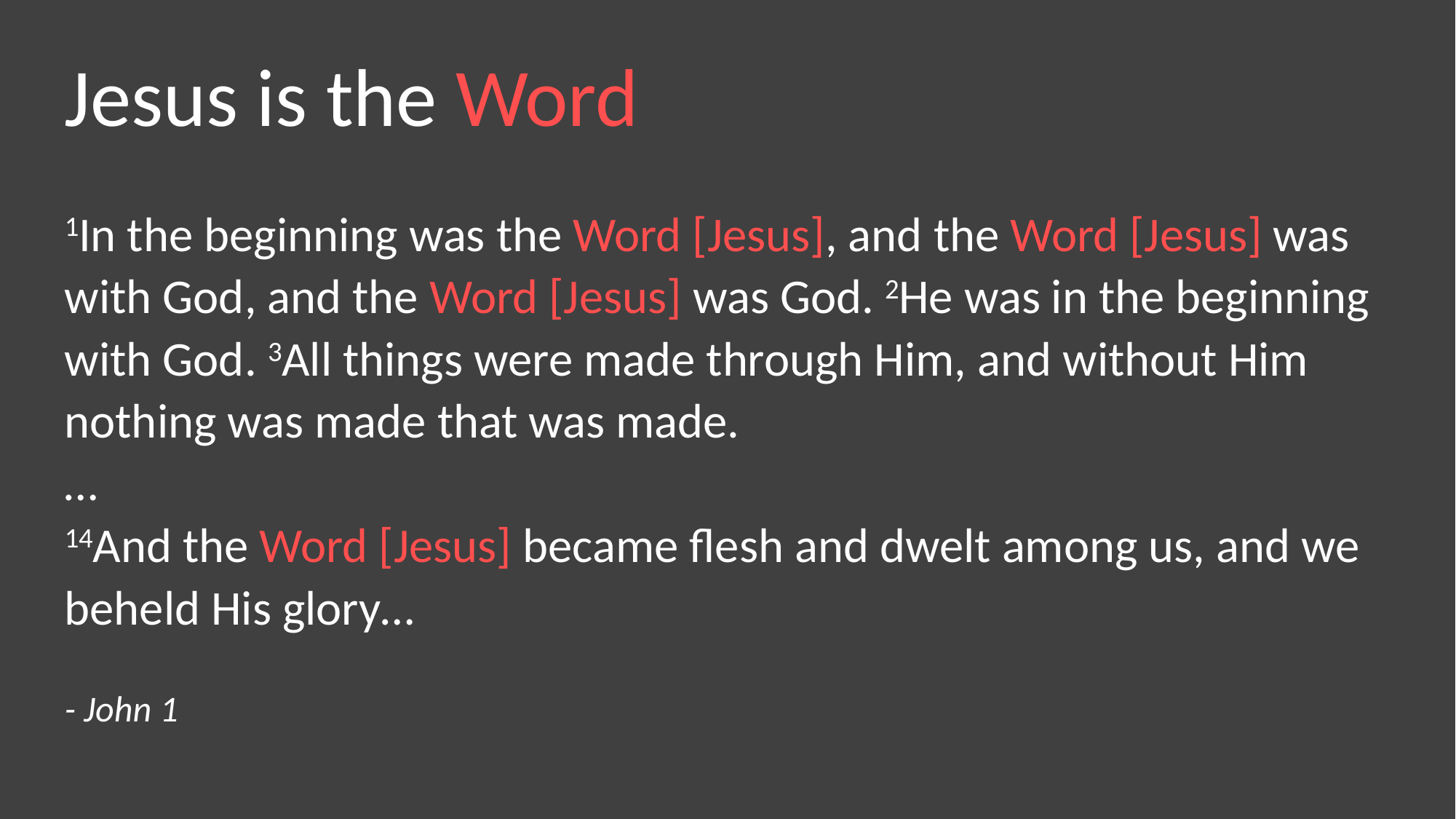

Jesus is the Word

1In the beginning was the Word [Jesus], and the Word [Jesus] was with God, and the Word [Jesus] was God. 2He was in the beginning with God. 3All things were made through Him, and without Him nothing was made that was made.
…
14And the Word [Jesus] became flesh and dwelt among us, and we beheld His glory…

- John 1